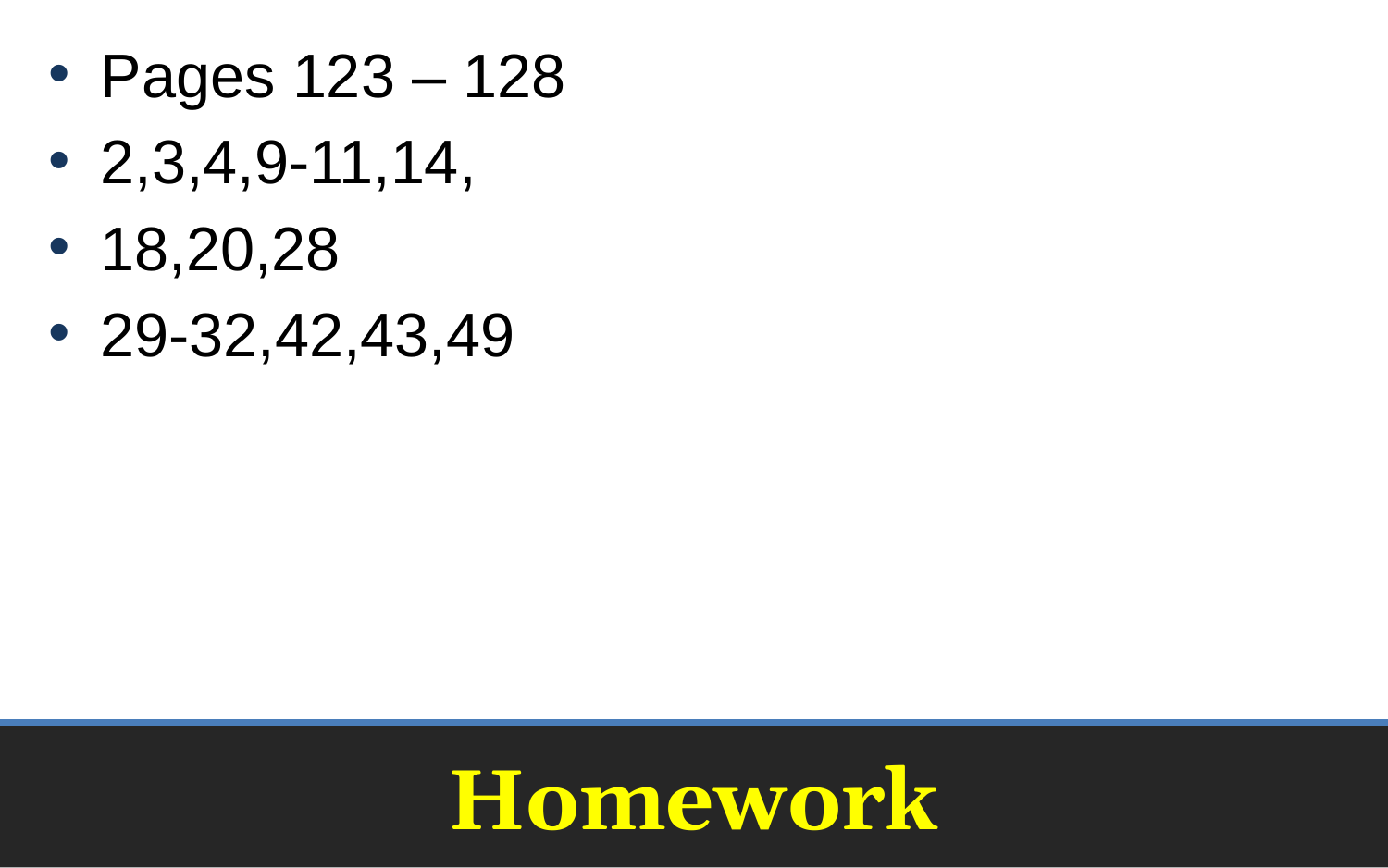

Pages 123 – 128
2,3,4,9-11,14,
18,20,28
29-32,42,43,49
# Homework